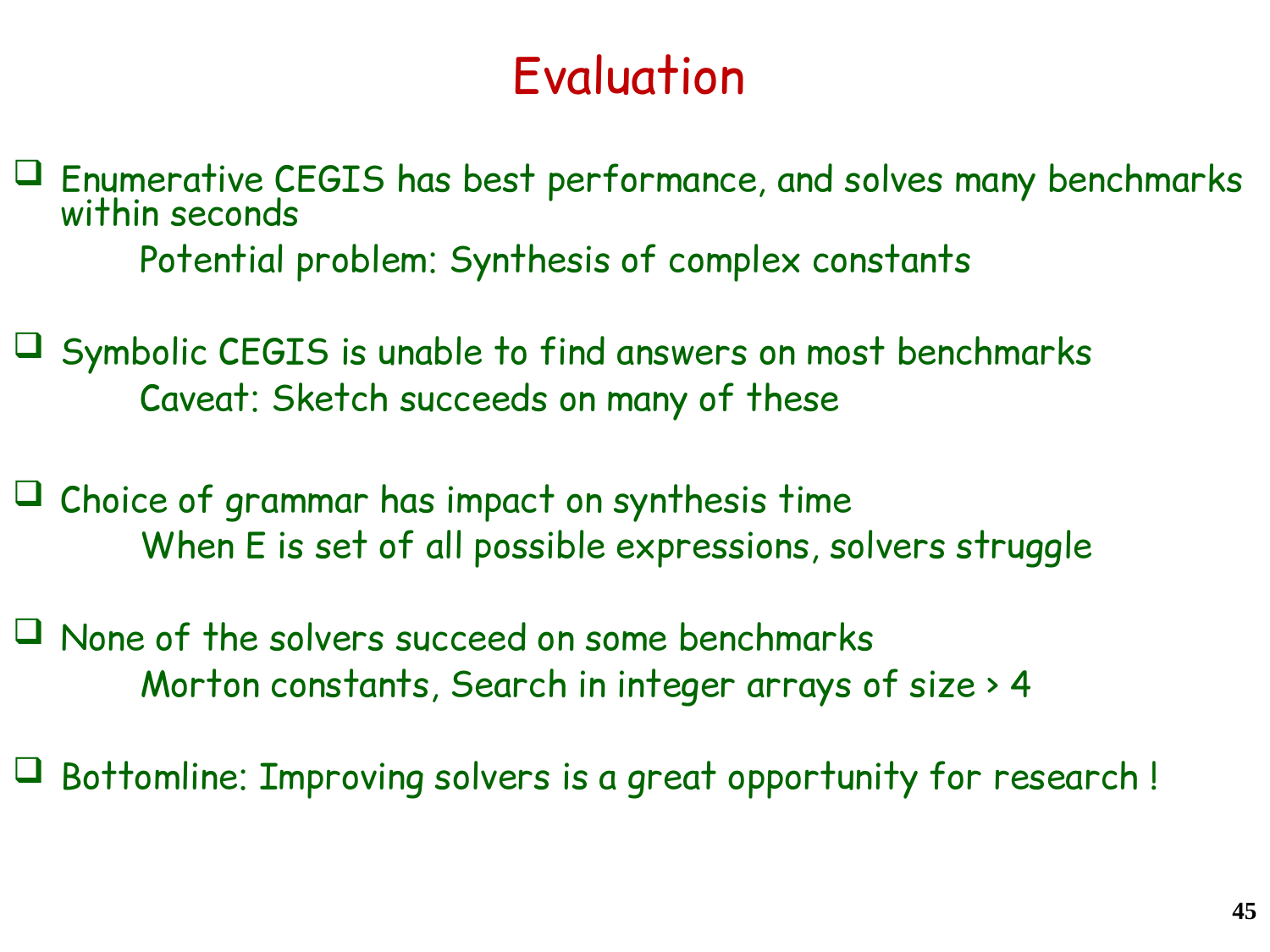

# Evaluation
Enumerative CEGIS has best performance, and solves many benchmarks within seconds
	Potential problem: Synthesis of complex constants

Symbolic CEGIS is unable to find answers on most benchmarks
	Caveat: Sketch succeeds on many of these

Choice of grammar has impact on synthesis time
	When E is set of all possible expressions, solvers struggle

None of the solvers succeed on some benchmarks
	Morton constants, Search in integer arrays of size > 4

Bottomline: Improving solvers is a great opportunity for research !
45